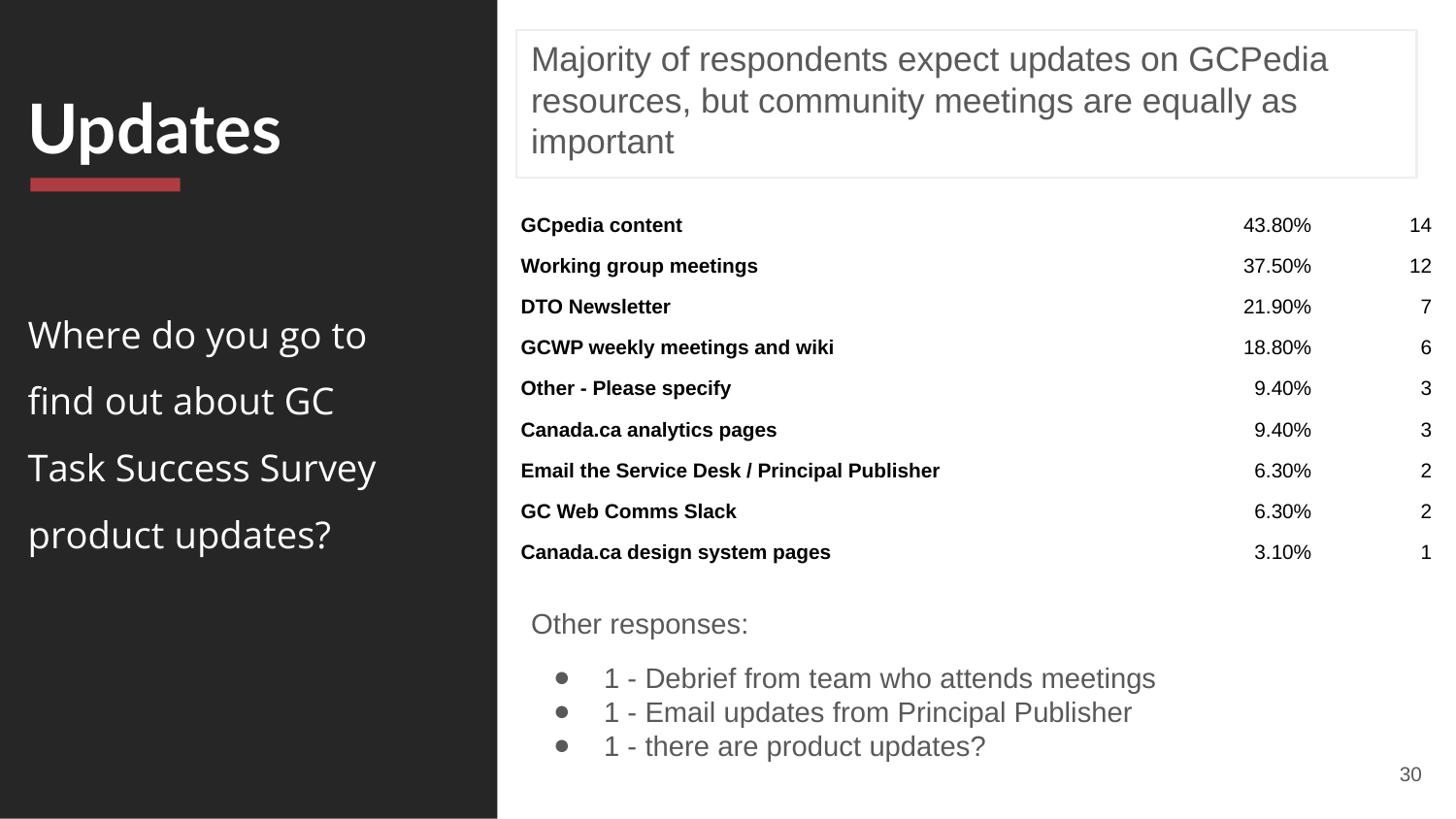

Majority of respondents expect updates on GCPedia resources, but community meetings are equally as important

Updates

| GCpedia content | 43.80% | 14 |
| --- | --- | --- |
| Working group meetings | 37.50% | 12 |
| DTO Newsletter | 21.90% | 7 |
| GCWP weekly meetings and wiki | 18.80% | 6 |
| Other - Please specify | 9.40% | 3 |
| Canada.ca analytics pages | 9.40% | 3 |
| Email the Service Desk / Principal Publisher | 6.30% | 2 |
| GC Web Comms Slack | 6.30% | 2 |
| Canada.ca design system pages | 3.10% | 1 |
Where do you go to find out about GC Task Success Survey product updates?

Other responses:
1 - Debrief from team who attends meetings
1 - Email updates from Principal Publisher
1 - there are product updates?
30